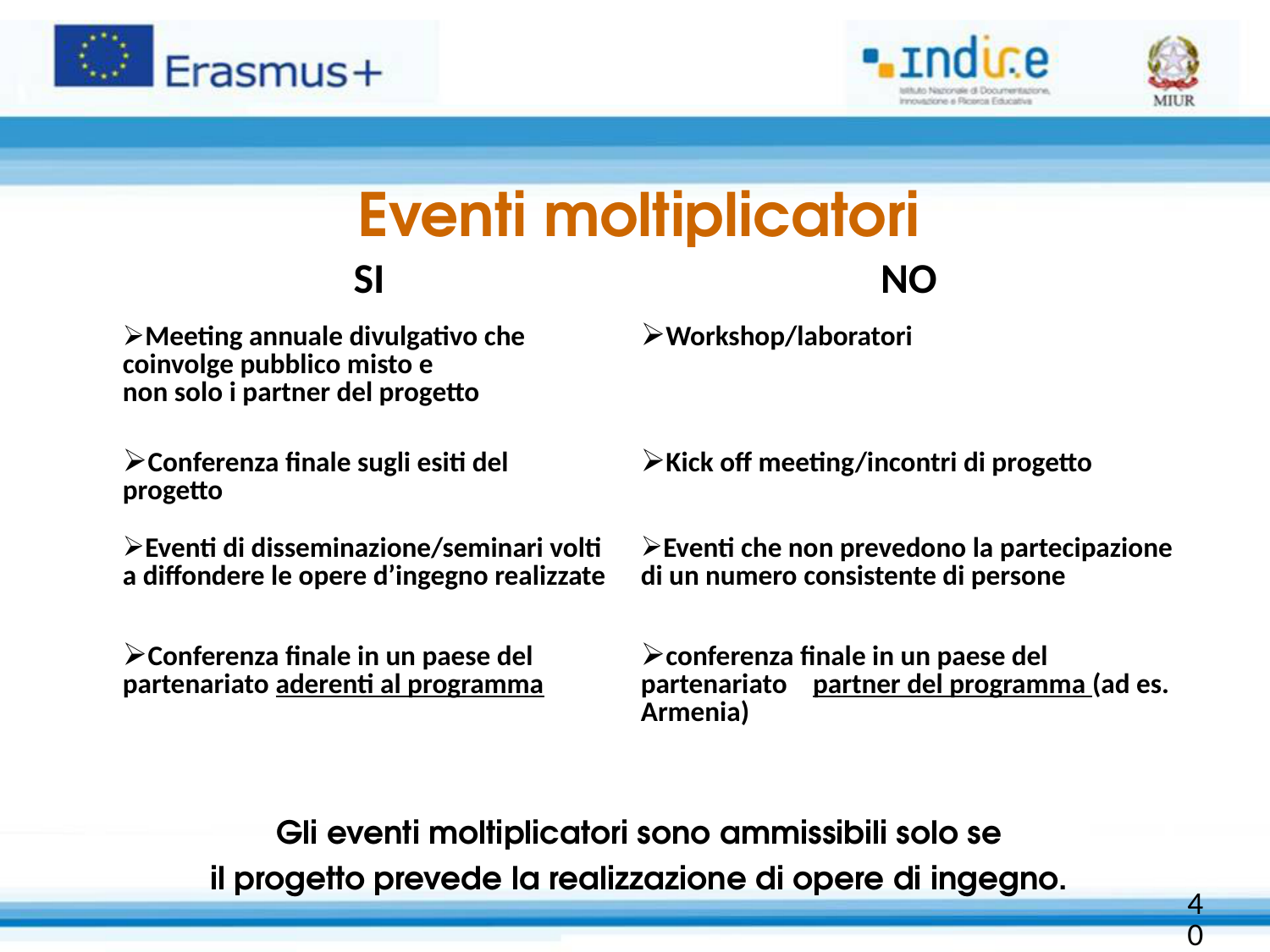

Eventi moltiplicatori
| SI | NO |
| --- | --- |
| Meeting annuale divulgativo che coinvolge pubblico misto e non solo i partner del progetto | Workshop/laboratori |
| Conferenza finale sugli esiti del progetto | Kick off meeting/incontri di progetto |
| Eventi di disseminazione/seminari volti a diffondere le opere d’ingegno realizzate | Eventi che non prevedono la partecipazione di un numero consistente di persone |
| Conferenza finale in un paese del partenariato aderenti al programma | conferenza finale in un paese del partenariato partner del programma (ad es. Armenia) |
|  |  |

Gli eventi moltiplicatori sono ammissibili solo se
il progetto prevede la realizzazione di opere di ingegno.
40